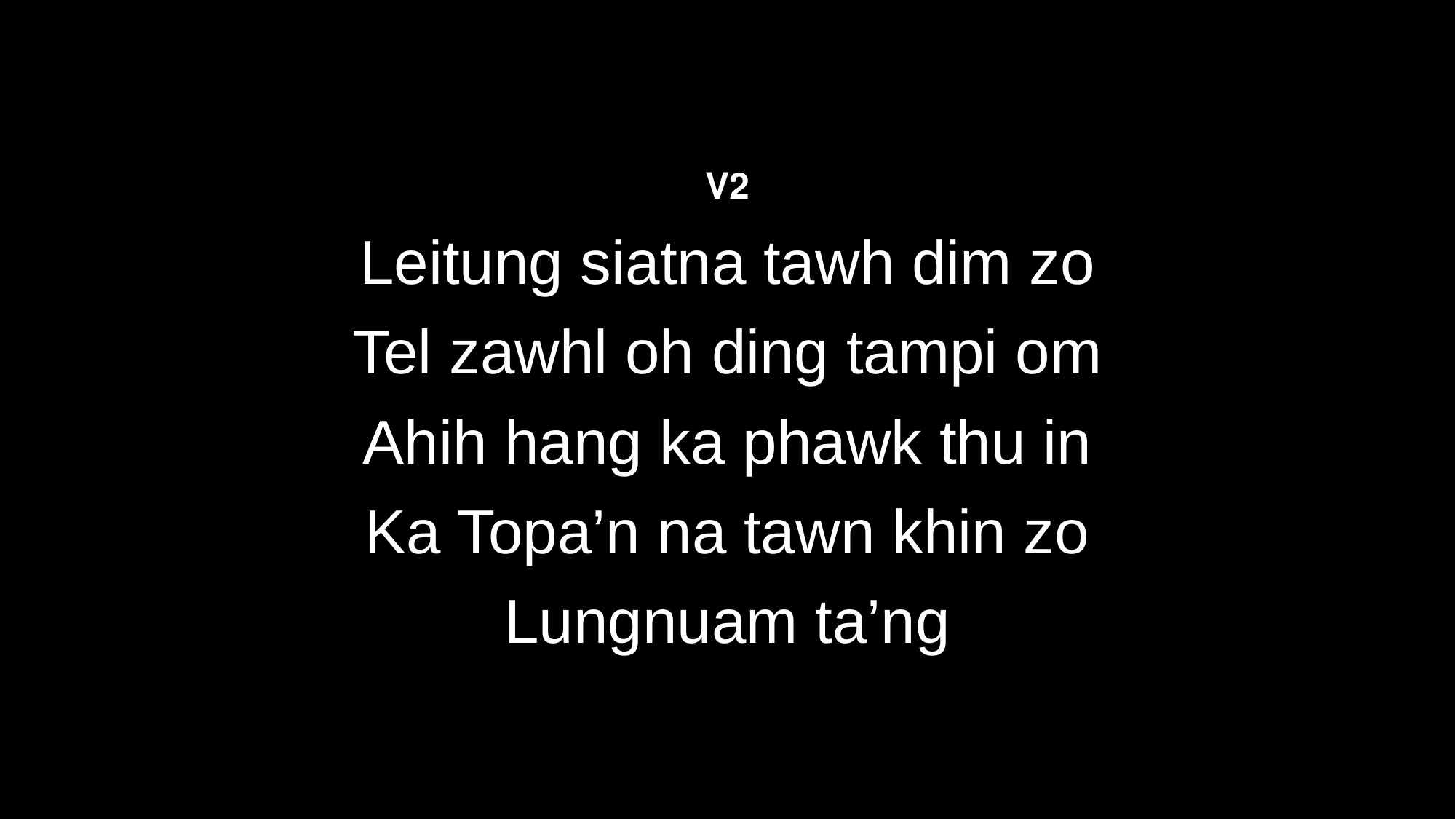

V2
Leitung siatna tawh dim zo
Tel zawhl oh ding tampi om
Ahih hang ka phawk thu in
Ka Topa’n na tawn khin zo
Lungnuam ta’ng